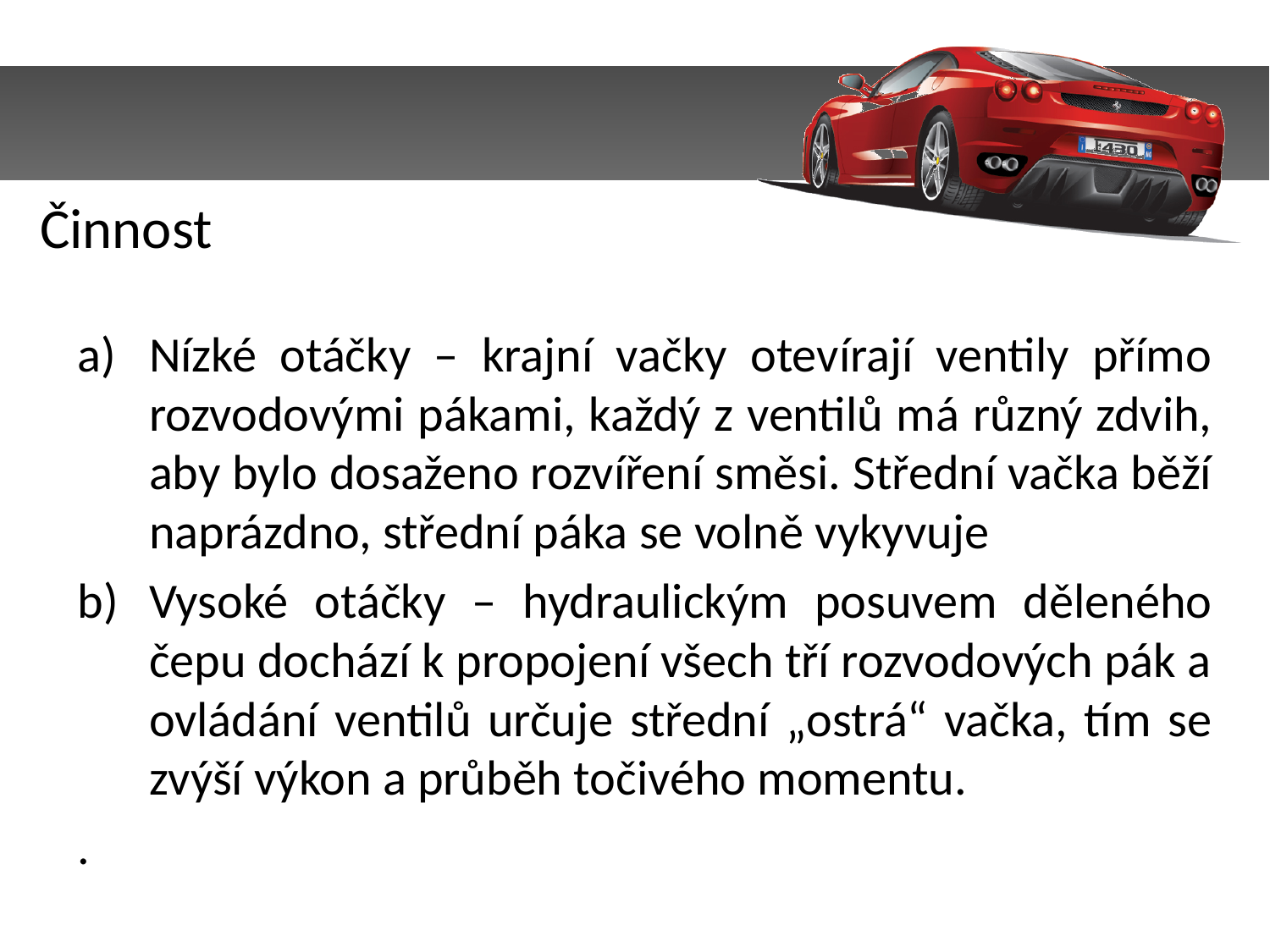

Činnost

Nízké otáčky – krajní vačky otevírají ventily přímo rozvodovými pákami, každý z ventilů má různý zdvih, aby bylo dosaženo rozvíření směsi. Střední vačka běží naprázdno, střední páka se volně vykyvuje
Vysoké otáčky – hydraulickým posuvem děleného čepu dochází k propojení všech tří rozvodových pák a ovládání ventilů určuje střední „ostrá“ vačka, tím se zvýší výkon a průběh točivého momentu.
.